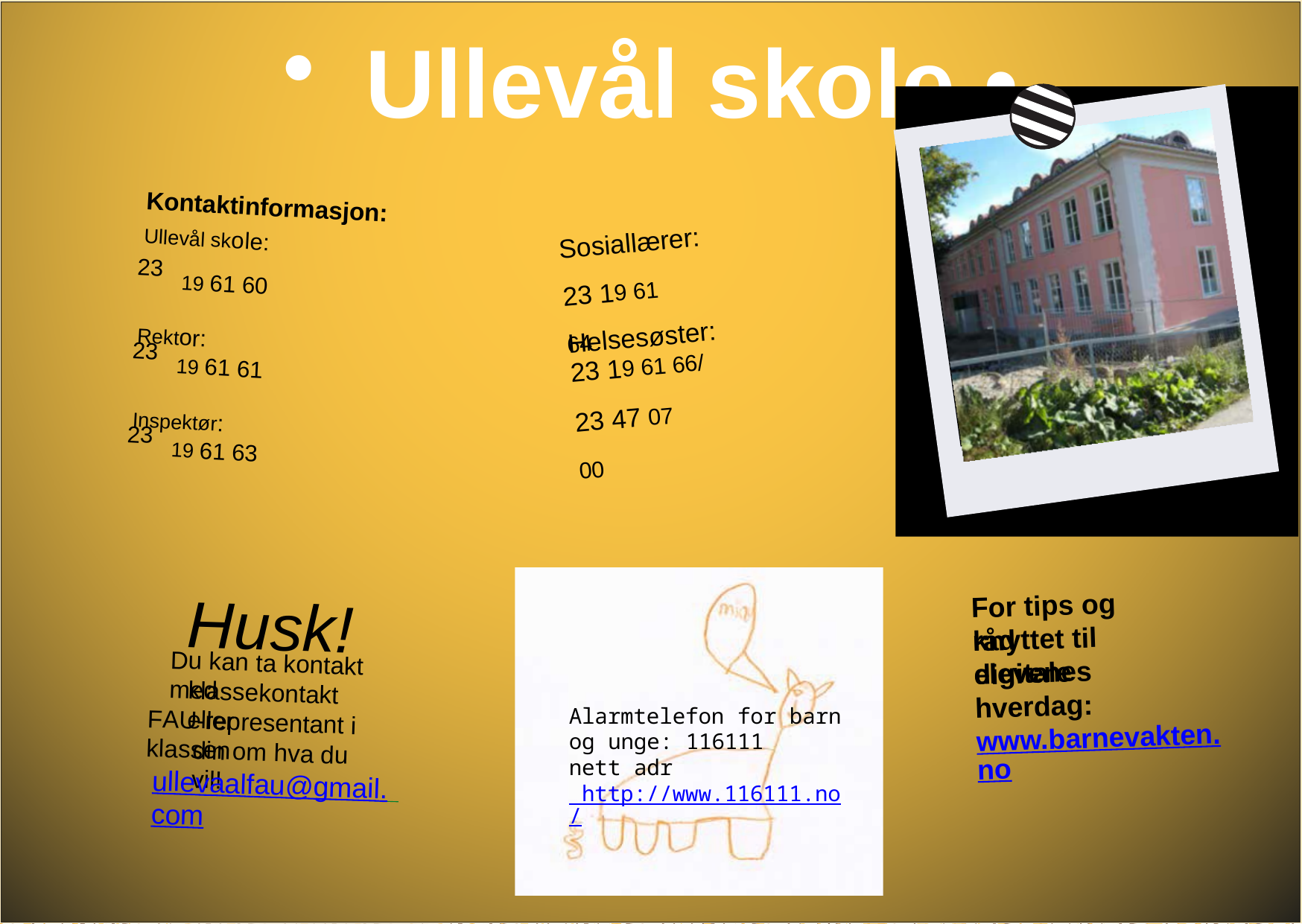

# Ullevål skole •

Kontaktinformasjon:
Sosiallærer:
Ullevål skole:
23
19 61 60
23 19 61 64
Rektor:
Helsesøster:
23
19 61 61
23 19 61 66/

23 47 07 00
Inspektør:
23

19 61 63

Husk!
For tips og råd
knyttet til elevenes
Du kan ta kontakt med
digitale hverdag:
klassekontakt eller
Alarmtelefon for barn og unge: 116111
nett adr http://www.116111.no/
FAU-representant i klassen
www.barnevakten.no
din om hva du vil!
ullevaalfau@gmail.com